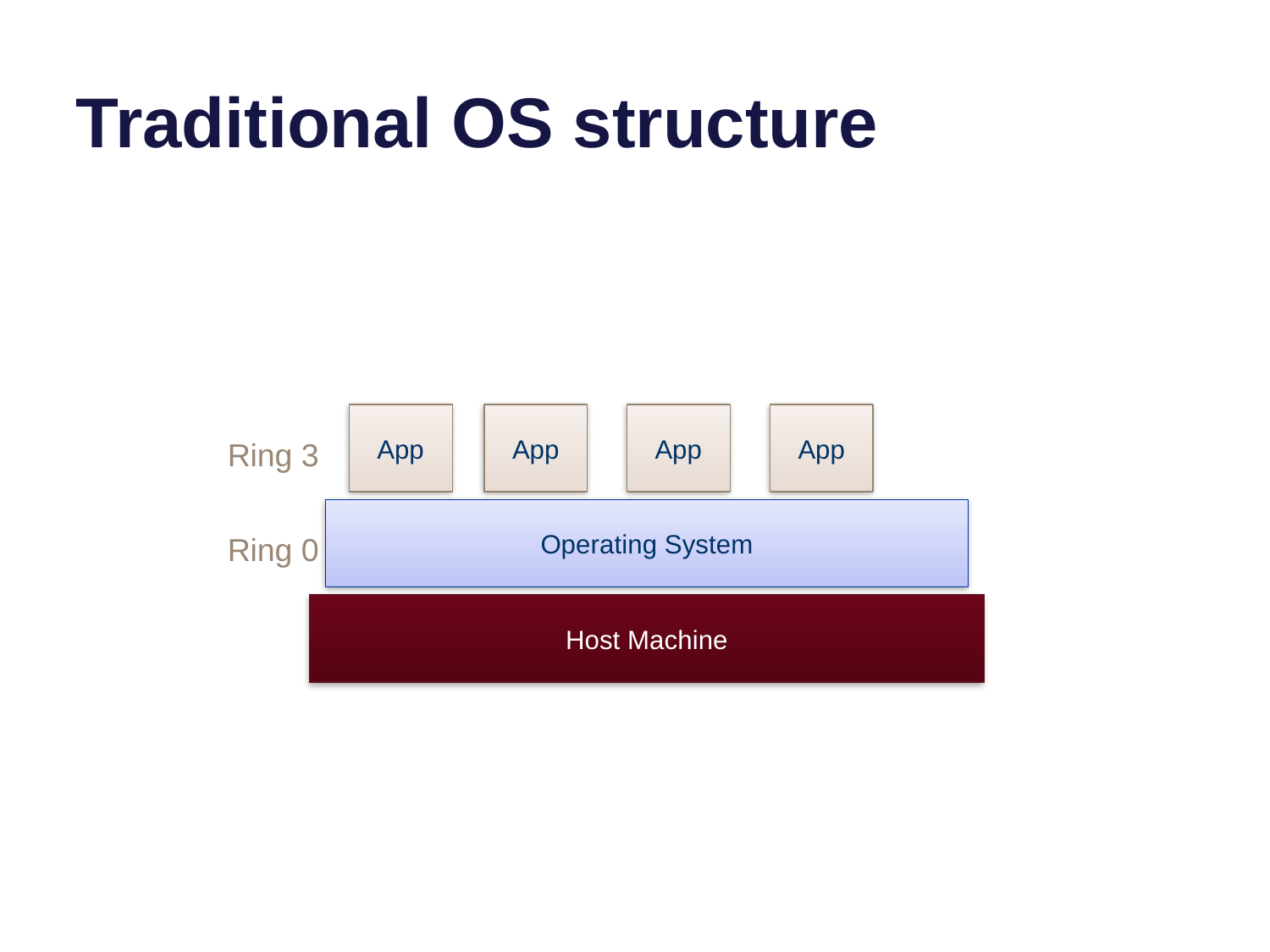

# Traditional OS structure

App
App
App
App
Ring 3
Operating System
Ring 0
Host Machine